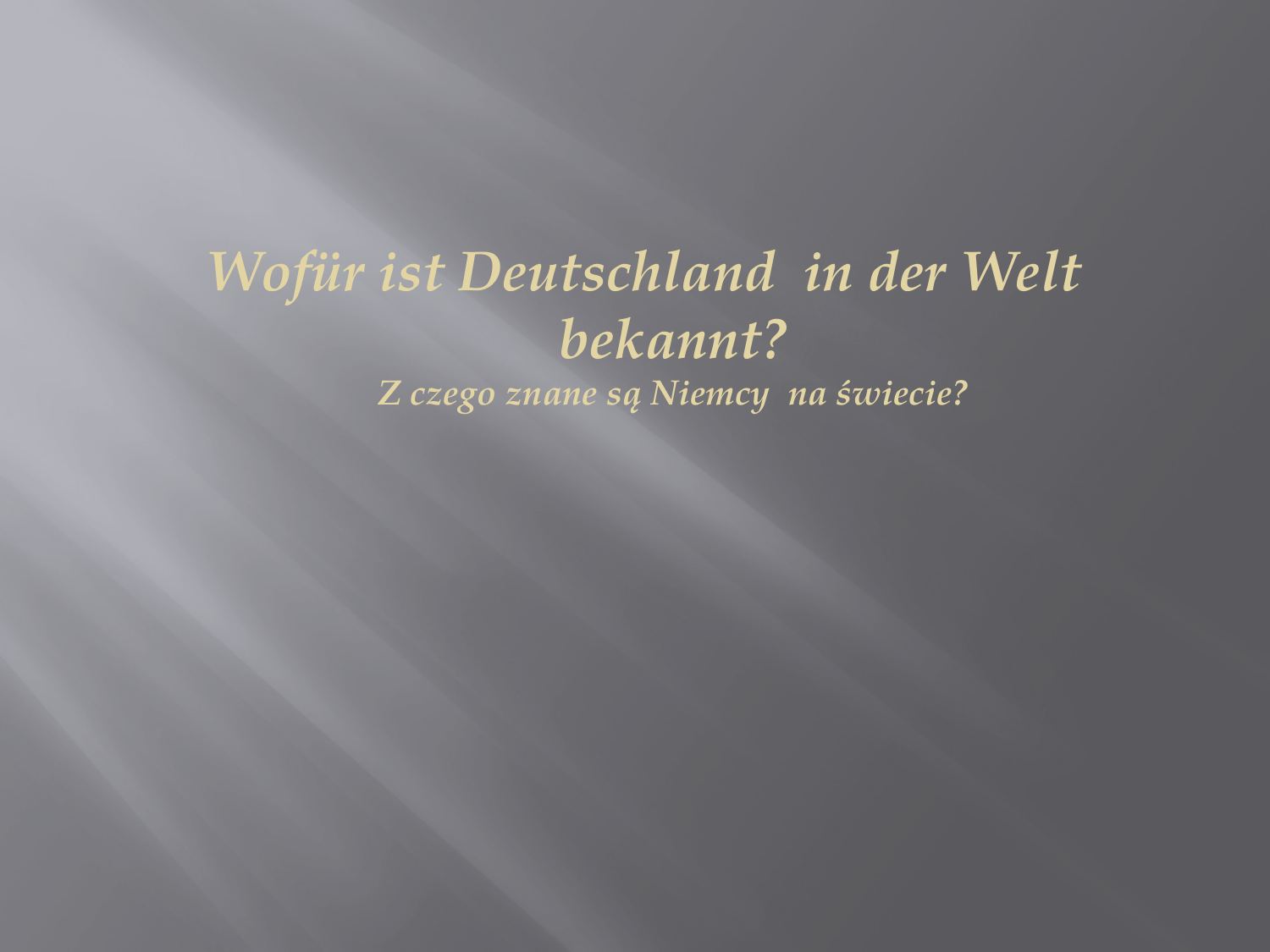

#
Wofür ist Deutschland  in der Welt bekannt?
Z czego znane są Niemcy  na świecie?